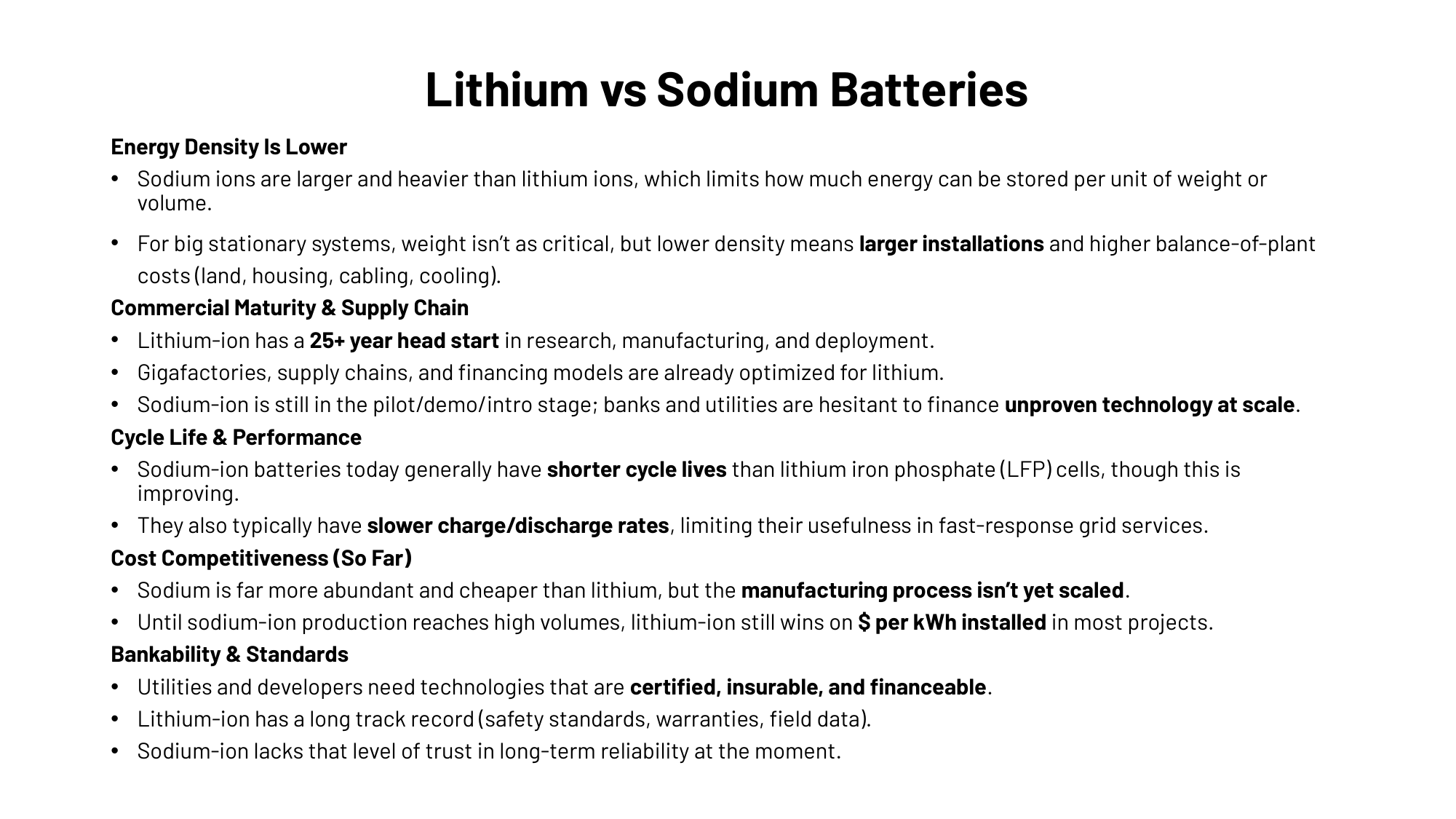

# Lithium vs Sodium Batteries
Energy Density Is Lower
Sodium ions are larger and heavier than lithium ions, which limits how much energy can be stored per unit of weight or volume.
For big stationary systems, weight isn’t as critical, but lower density means larger installations and higher balance-of-plant costs (land, housing, cabling, cooling).
Commercial Maturity & Supply Chain
Lithium-ion has a 25+ year head start in research, manufacturing, and deployment.
Gigafactories, supply chains, and financing models are already optimized for lithium.
Sodium-ion is still in the pilot/demo/intro stage; banks and utilities are hesitant to finance unproven technology at scale.
Cycle Life & Performance
Sodium-ion batteries today generally have shorter cycle lives than lithium iron phosphate (LFP) cells, though this is improving.
They also typically have slower charge/discharge rates, limiting their usefulness in fast-response grid services.
Cost Competitiveness (So Far)
Sodium is far more abundant and cheaper than lithium, but the manufacturing process isn’t yet scaled.
Until sodium-ion production reaches high volumes, lithium-ion still wins on $ per kWh installed in most projects.
Bankability & Standards
Utilities and developers need technologies that are certified, insurable, and financeable.
Lithium-ion has a long track record (safety standards, warranties, field data).
Sodium-ion lacks that level of trust in long-term reliability at the moment.